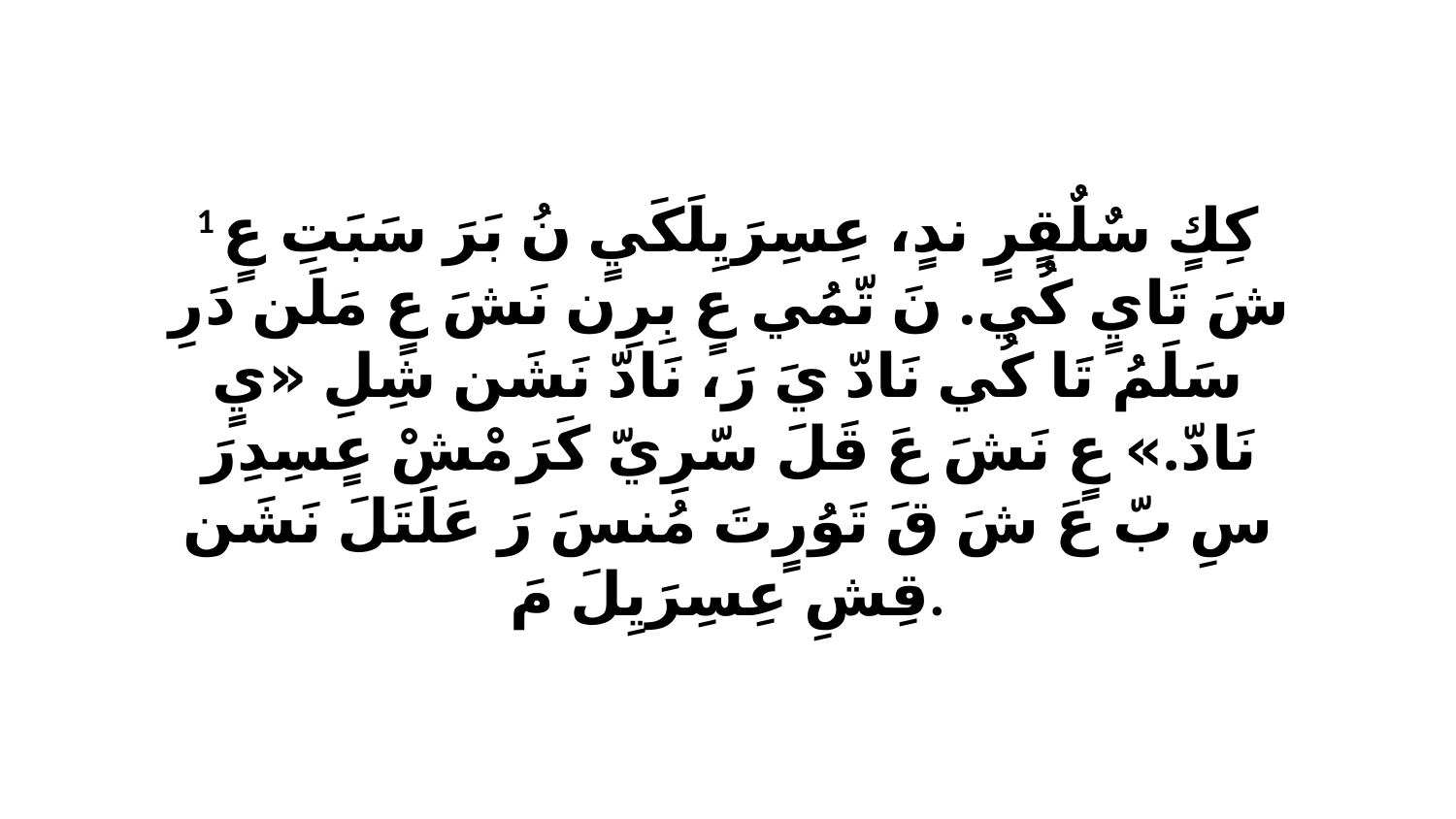

1 كِكٍ سٌلٌقٍرٍ ندٍ، عِسِرَيِلَكَيٍ نُ بَرَ سَبَتِ عٍ شَ تَايٍ كُي. نَ تّمُي عٍ بِرِن نَشَ عٍ مَلَن دَرِ سَلَمُ تَا كُي نَادّ يَ رَ، نَادّ نَشَن شِلِ «يٍ نَادّ.» عٍ نَشَ عَ قَلَ سّرِيّ كَرَ مْشْ عٍسِدِرَ سِ بّ عَ شَ قَ تَوُرٍتَ مُنسَ رَ عَلَتَلَ نَشَن قِشِ عِسِرَيِلَ مَ.